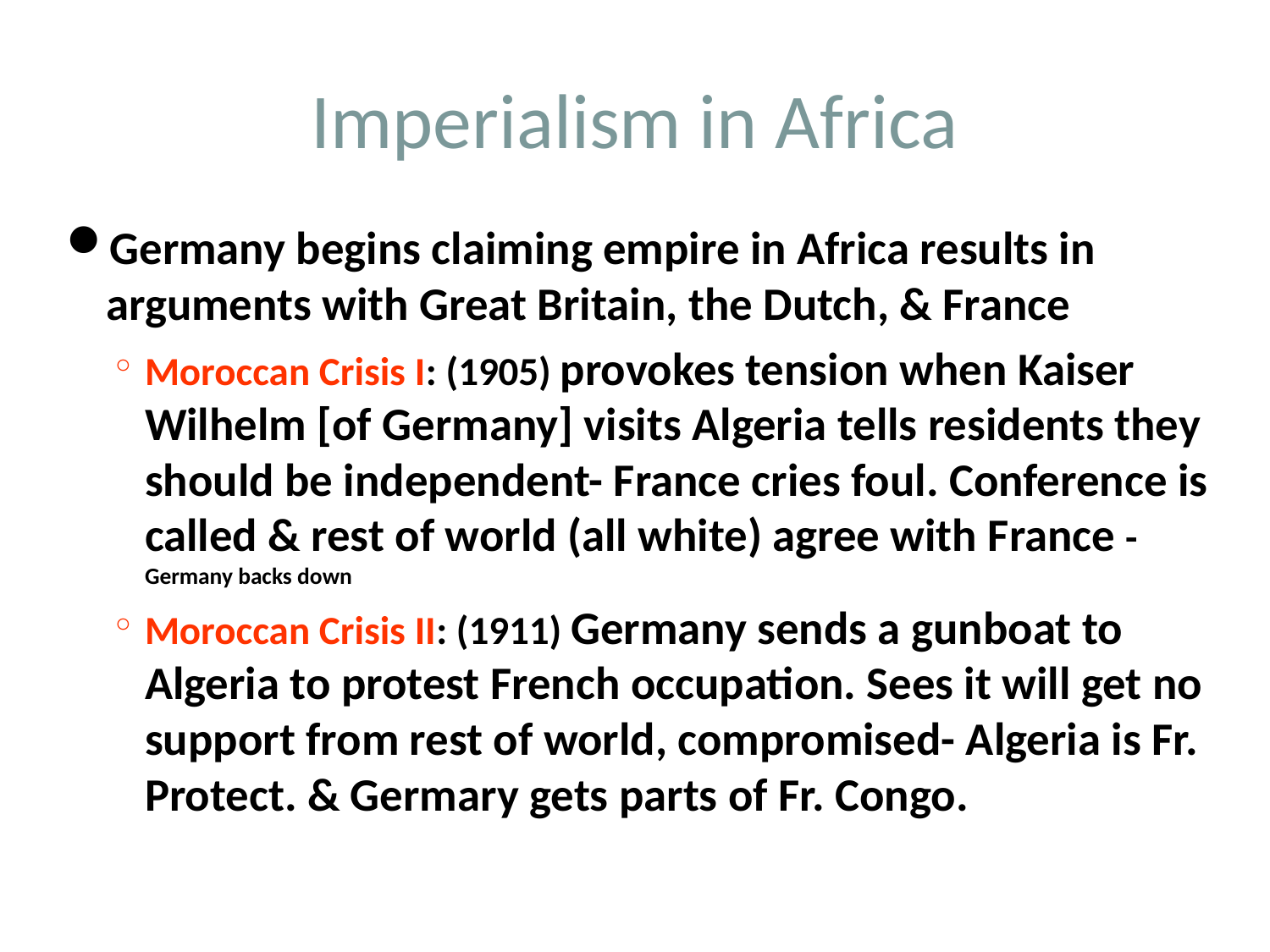

# Imperialism in Africa
Germany begins claiming empire in Africa results in arguments with Great Britain, the Dutch, & France
Moroccan Crisis I: (1905) provokes tension when Kaiser Wilhelm [of Germany] visits Algeria tells residents they should be independent- France cries foul. Conference is called & rest of world (all white) agree with France -Germany backs down
Moroccan Crisis II: (1911) Germany sends a gunboat to Algeria to protest French occupation. Sees it will get no support from rest of world, compromised- Algeria is Fr. Protect. & Germary gets parts of Fr. Congo.